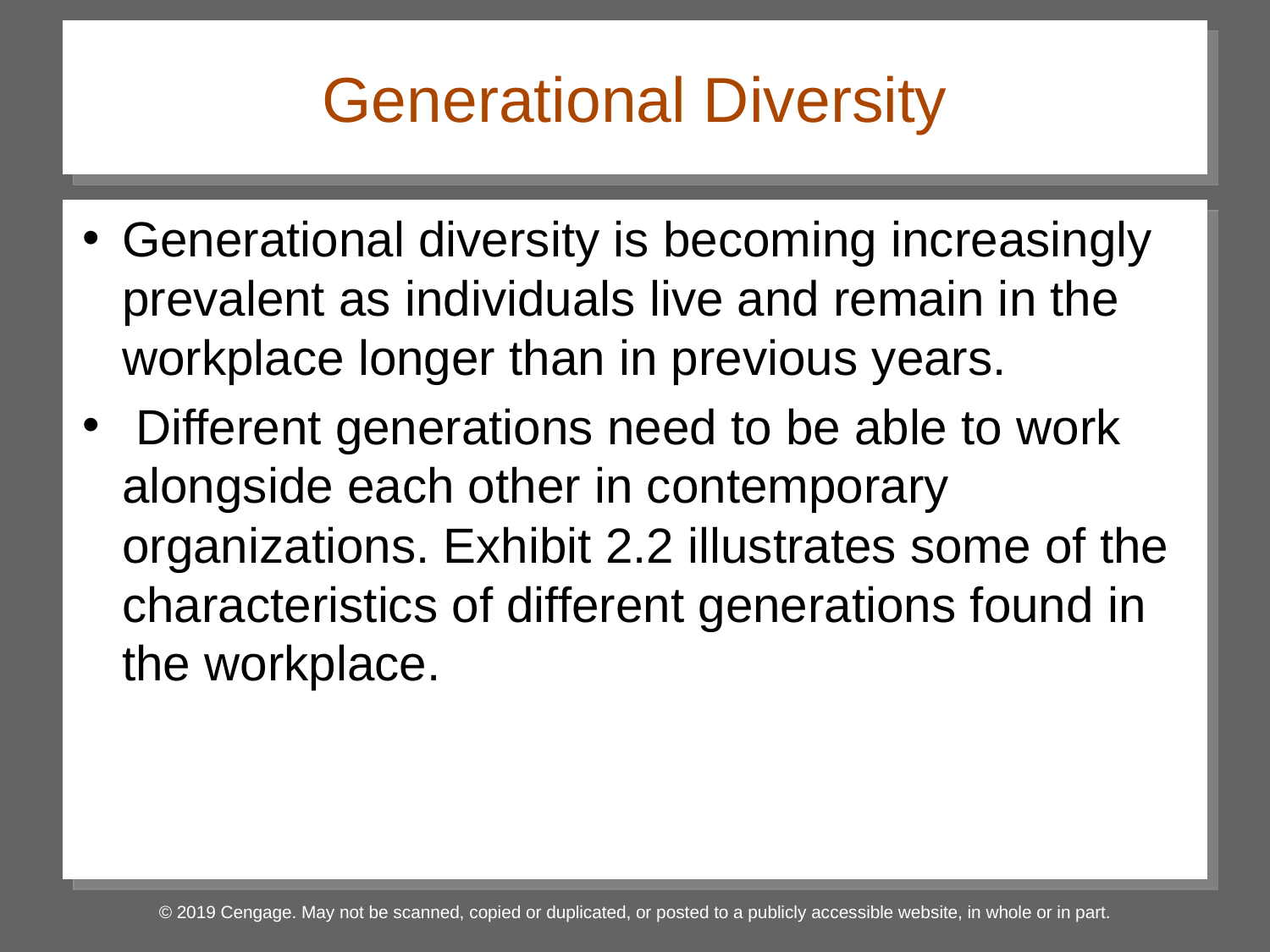

# Generational Diversity
Generational diversity is becoming increasingly prevalent as individuals live and remain in the workplace longer than in previous years.
 Different generations need to be able to work alongside each other in contemporary organizations. Exhibit 2.2 illustrates some of the characteristics of different generations found in the workplace.